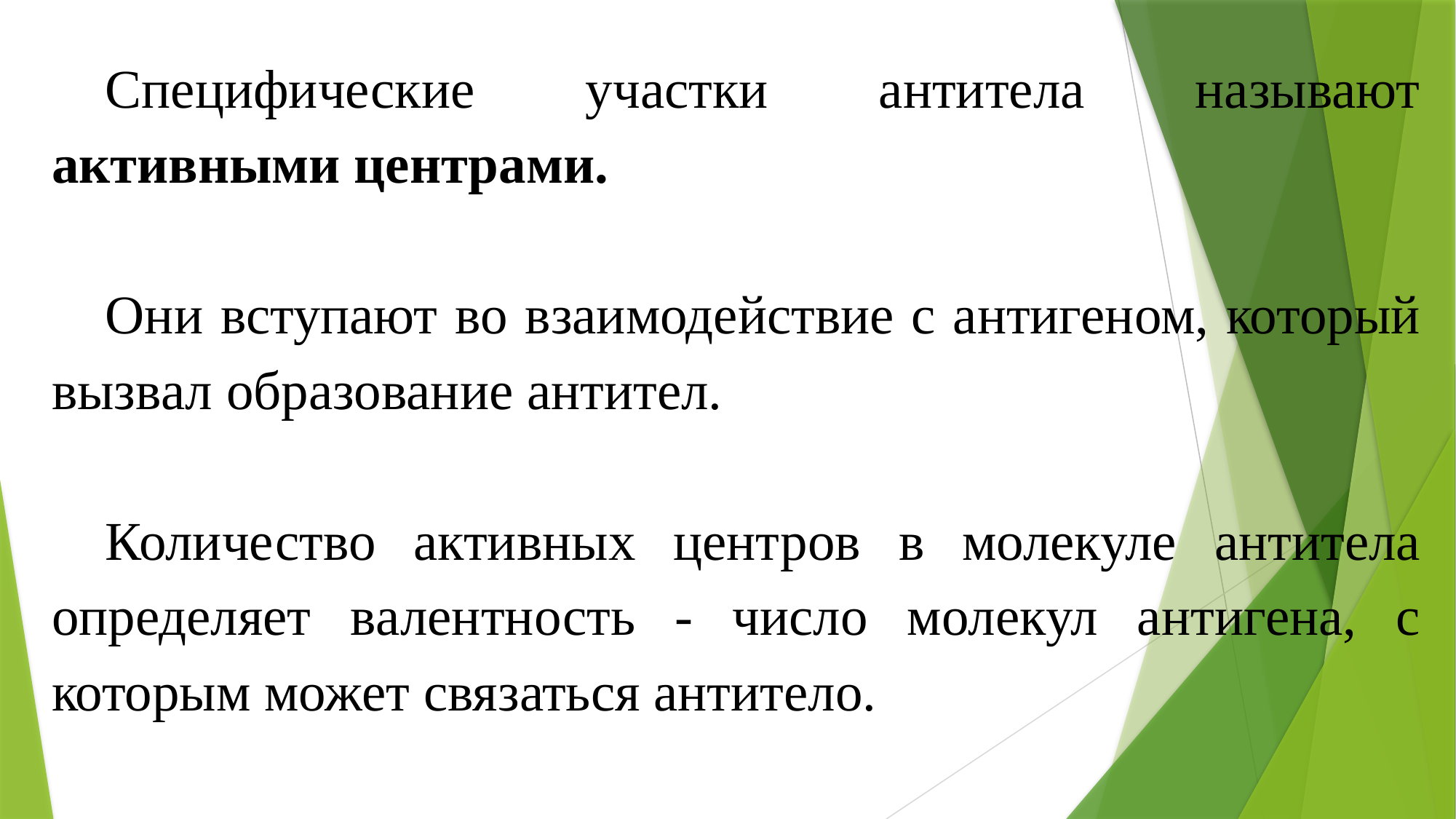

Специфические участки антитела называют активными центрами.

Они вступают во взаимодействие с антигеном, который вызвал образование антител.

Количе­ство активных центров в молекуле антитела определяет валентность - число молекул антигена, с которым может связаться антитело.